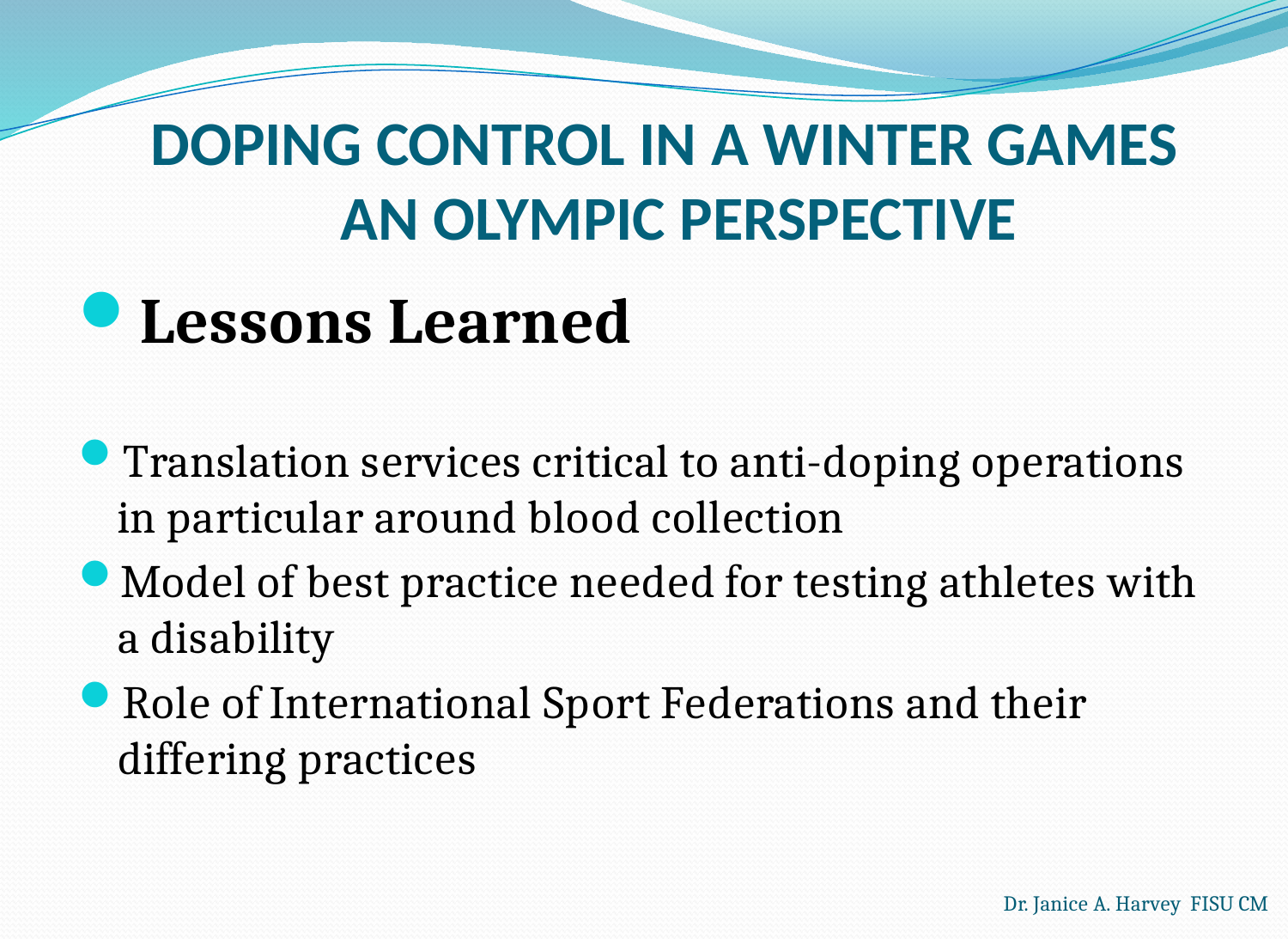

# DOPING CONTROL IN A WINTER GAMES AN OLYMPIC PERSPECTIVE
Lessons Learned

Translation services critical to anti-doping operations in particular around blood collection
Model of best practice needed for testing athletes with a disability
Role of International Sport Federations and their differing practices

Dr. Janice A. Harvey  FISU CM